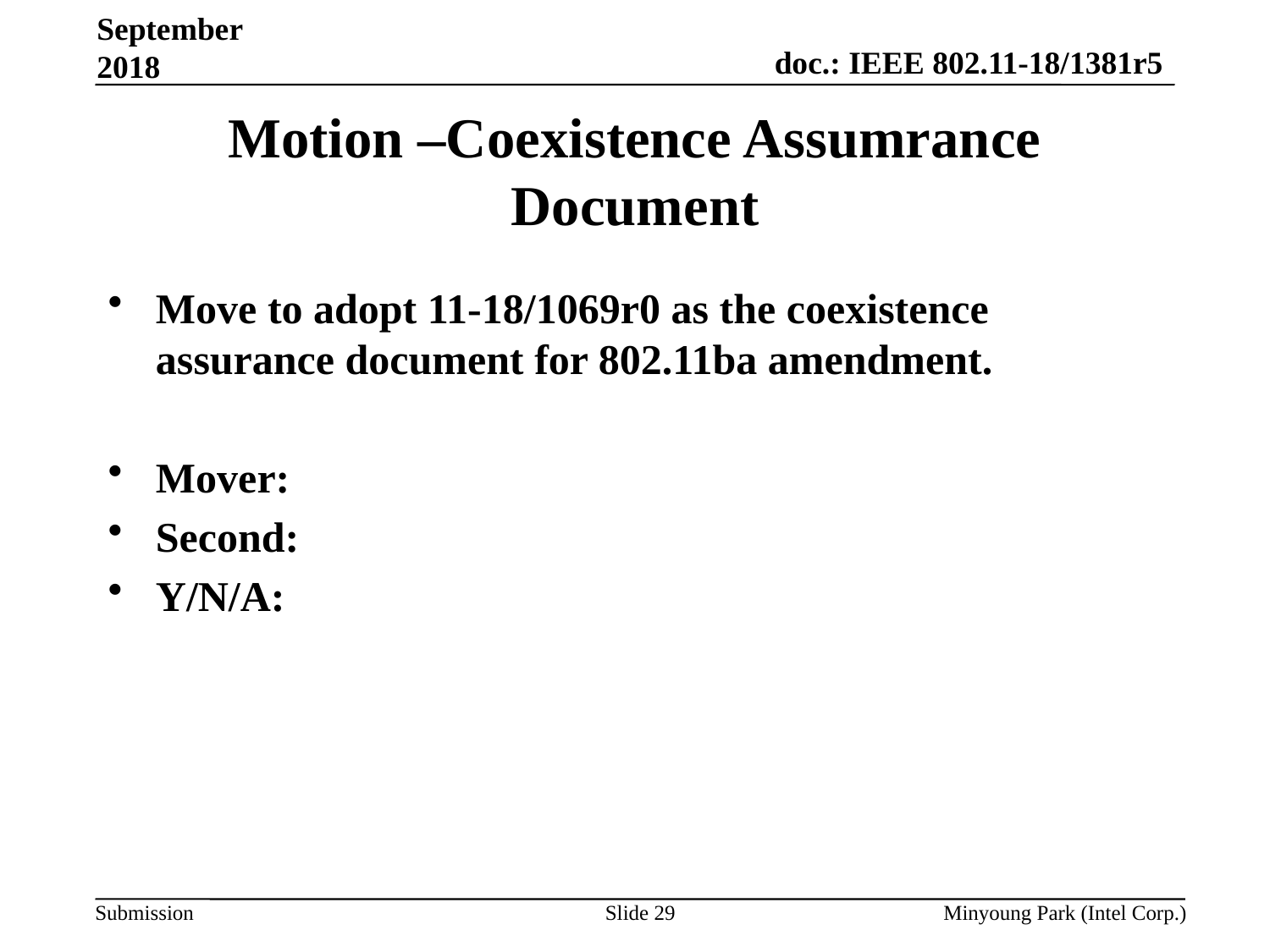

September 2018
# Motion –Coexistence Assumrance Document
Move to adopt 11-18/1069r0 as the coexistence assurance document for 802.11ba amendment.

Mover:
Second:
Y/N/A:
Slide 29
Minyoung Park (Intel Corp.)